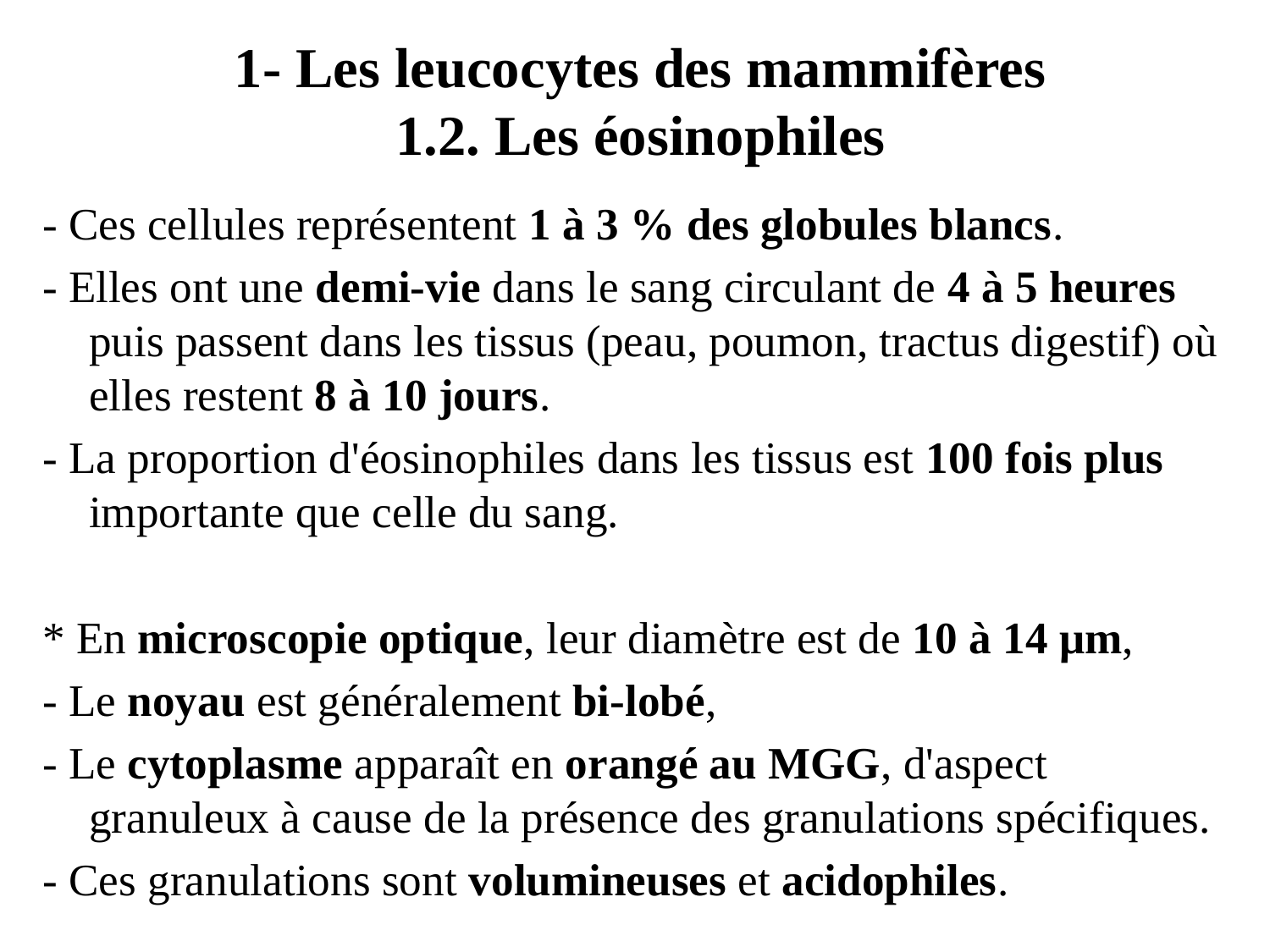

# 1- Les leucocytes des mammifères 1.2. Les éosinophiles
- Ces cellules représentent 1 à 3 % des globules blancs.
- Elles ont une demi-vie dans le sang circulant de 4 à 5 heures puis passent dans les tissus (peau, poumon, tractus digestif) où elles restent 8 à 10 jours.
- La proportion d'éosinophiles dans les tissus est 100 fois plus importante que celle du sang.

* En microscopie optique, leur diamètre est de 10 à 14 μm,
- Le noyau est généralement bi-lobé,
- Le cytoplasme apparaît en orangé au MGG, d'aspect granuleux à cause de la présence des granulations spécifiques.
- Ces granulations sont volumineuses et acidophiles.